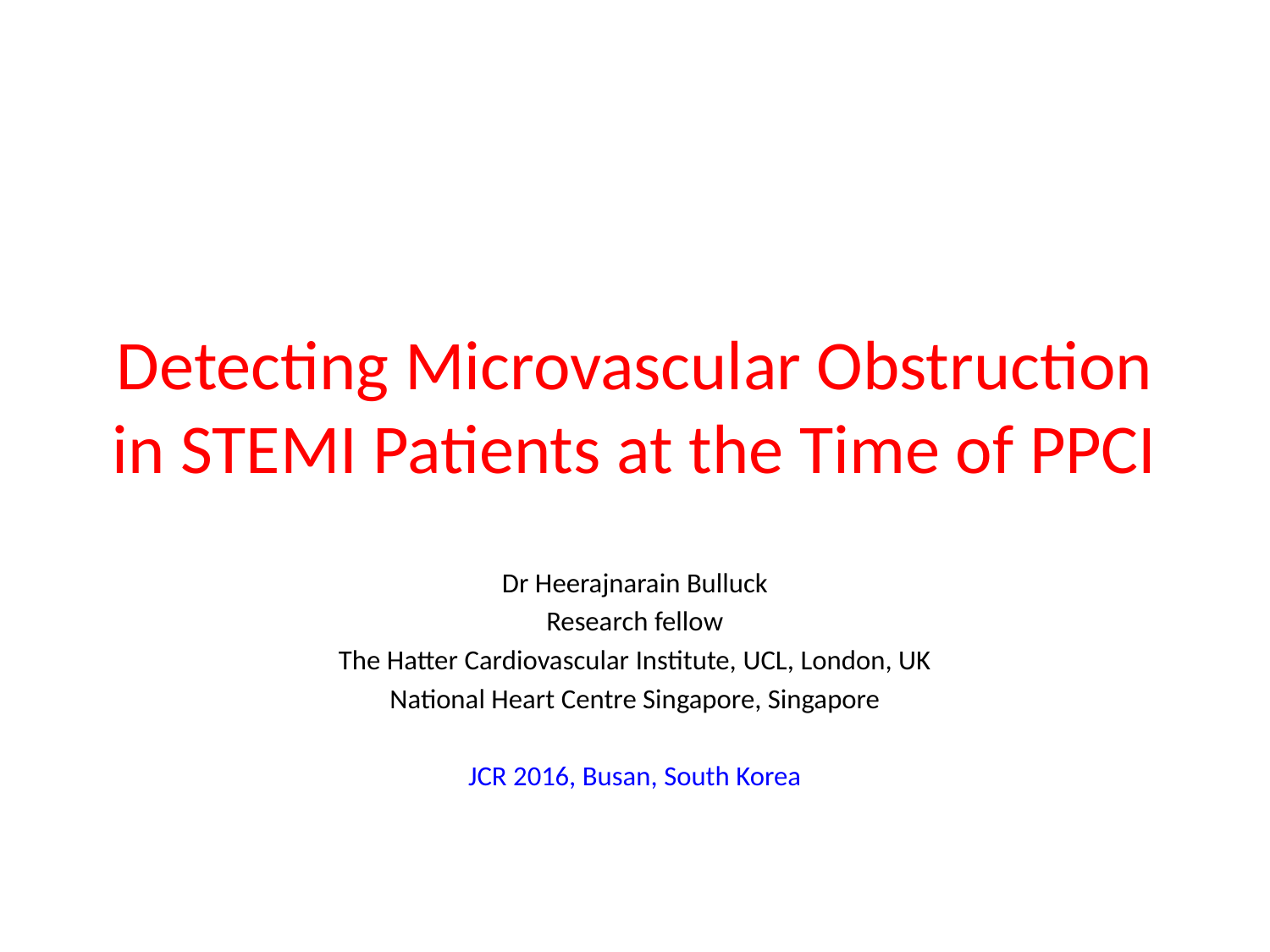

# Detecting Microvascular Obstruction in STEMI Patients at the Time of PPCI
Dr Heerajnarain Bulluck
Research fellow
The Hatter Cardiovascular Institute, UCL, London, UK
National Heart Centre Singapore, Singapore

JCR 2016, Busan, South Korea